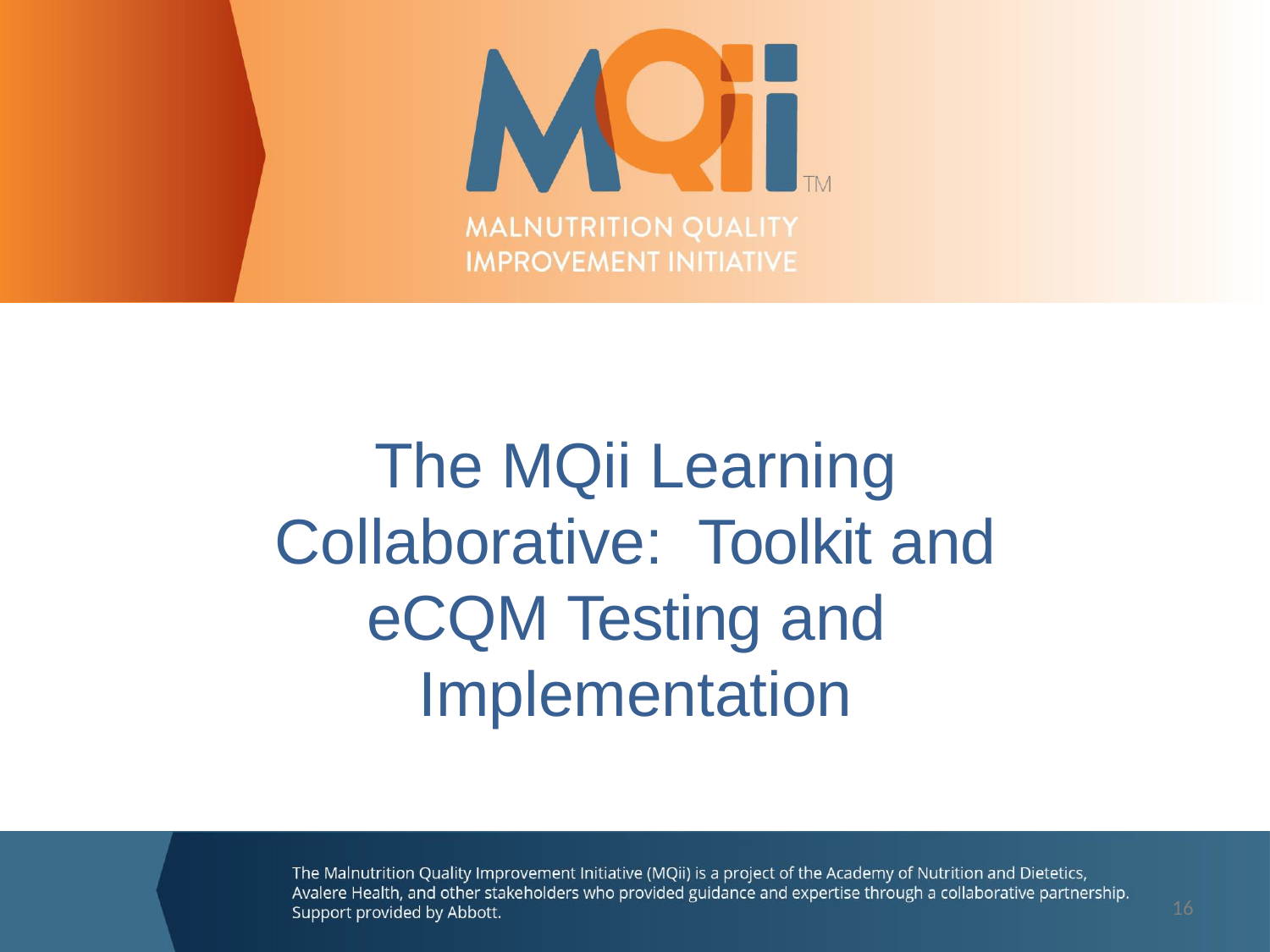

The MQii Learning Collaborative:  Toolkit and eCQM Testing and  Implementation
16